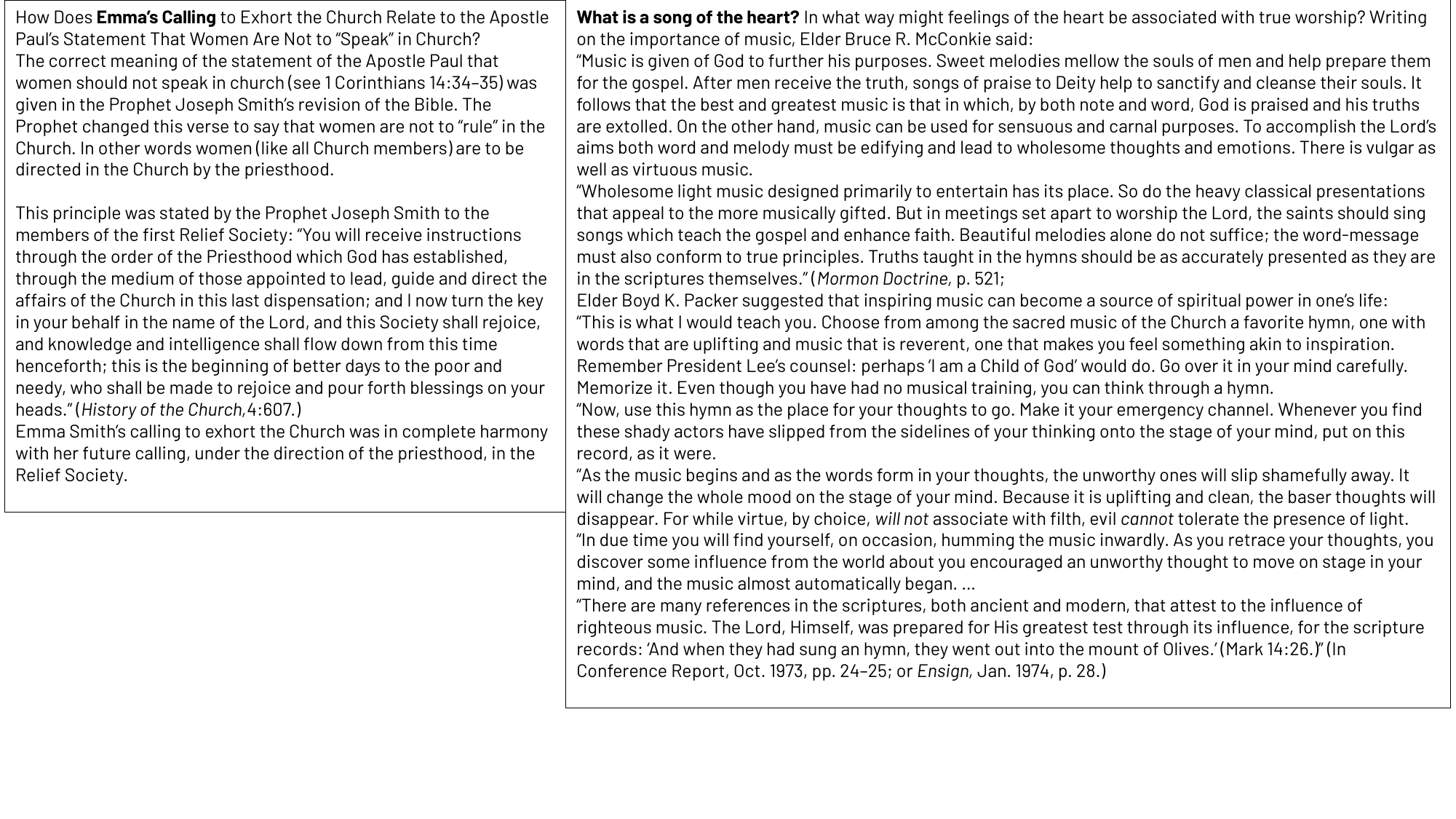

How Does Emma’s Calling to Exhort the Church Relate to the Apostle Paul’s Statement That Women Are Not to “Speak” in Church?
The correct meaning of the statement of the Apostle Paul that women should not speak in church (see 1 Corinthians 14:34–35) was given in the Prophet Joseph Smith’s revision of the Bible. The Prophet changed this verse to say that women are not to “rule” in the Church. In other words women (like all Church members) are to be directed in the Church by the priesthood.

This principle was stated by the Prophet Joseph Smith to the members of the first Relief Society: “You will receive instructions through the order of the Priesthood which God has established, through the medium of those appointed to lead, guide and direct the affairs of the Church in this last dispensation; and I now turn the key in your behalf in the name of the Lord, and this Society shall rejoice, and knowledge and intelligence shall flow down from this time henceforth; this is the beginning of better days to the poor and needy, who shall be made to rejoice and pour forth blessings on your heads.” (History of the Church,4:607.)
Emma Smith’s calling to exhort the Church was in complete harmony with her future calling, under the direction of the priesthood, in the Relief Society.

What is a song of the heart? In what way might feelings of the heart be associated with true worship? Writing on the importance of music, Elder Bruce R. McConkie said:
“Music is given of God to further his purposes. Sweet melodies mellow the souls of men and help prepare them for the gospel. After men receive the truth, songs of praise to Deity help to sanctify and cleanse their souls. It follows that the best and greatest music is that in which, by both note and word, God is praised and his truths are extolled. On the other hand, music can be used for sensuous and carnal purposes. To accomplish the Lord’s aims both word and melody must be edifying and lead to wholesome thoughts and emotions. There is vulgar as well as virtuous music.
“Wholesome light music designed primarily to entertain has its place. So do the heavy classical presentations that appeal to the more musically gifted. But in meetings set apart to worship the Lord, the saints should sing songs which teach the gospel and enhance faith. Beautiful melodies alone do not suffice; the word-message must also conform to true principles. Truths taught in the hymns should be as accurately presented as they are in the scriptures themselves.” (Mormon Doctrine, p. 521;
Elder Boyd K. Packer suggested that inspiring music can become a source of spiritual power in one’s life:
“This is what I would teach you. Choose from among the sacred music of the Church a favorite hymn, one with words that are uplifting and music that is reverent, one that makes you feel something akin to inspiration. Remember President Lee’s counsel: perhaps ‘I am a Child of God’ would do. Go over it in your mind carefully. Memorize it. Even though you have had no musical training, you can think through a hymn.
“Now, use this hymn as the place for your thoughts to go. Make it your emergency channel. Whenever you find these shady actors have slipped from the sidelines of your thinking onto the stage of your mind, put on this record, as it were.
“As the music begins and as the words form in your thoughts, the unworthy ones will slip shamefully away. It will change the whole mood on the stage of your mind. Because it is uplifting and clean, the baser thoughts will disappear. For while virtue, by choice, will not associate with filth, evil cannot tolerate the presence of light.
“In due time you will find yourself, on occasion, humming the music inwardly. As you retrace your thoughts, you discover some influence from the world about you encouraged an unworthy thought to move on stage in your mind, and the music almost automatically began. …
“There are many references in the scriptures, both ancient and modern, that attest to the influence of righteous music. The Lord, Himself, was prepared for His greatest test through its influence, for the scripture records: ‘And when they had sung an hymn, they went out into the mount of Olives.’ (Mark 14:26.)” (In Conference Report, Oct. 1973, pp. 24–25; or Ensign, Jan. 1974, p. 28.)